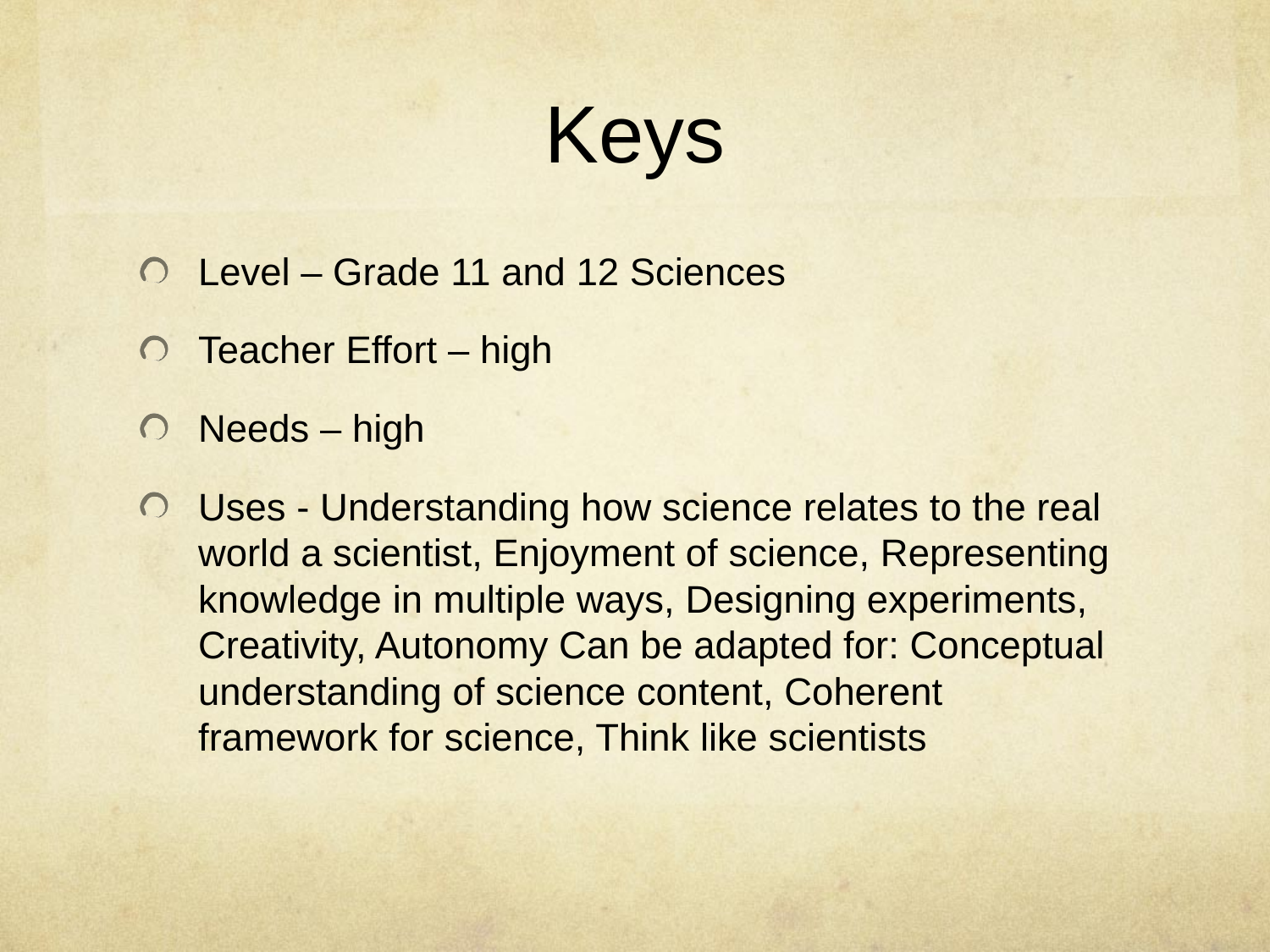

# Keys
Level – Grade 11 and 12 Sciences
Teacher Effort – high
Needs – high
Uses - Understanding how science relates to the real world a scientist, Enjoyment of science, Representing knowledge in multiple ways, Designing experiments, Creativity, Autonomy Can be adapted for: Conceptual understanding of science content, Coherent framework for science, Think like scientists